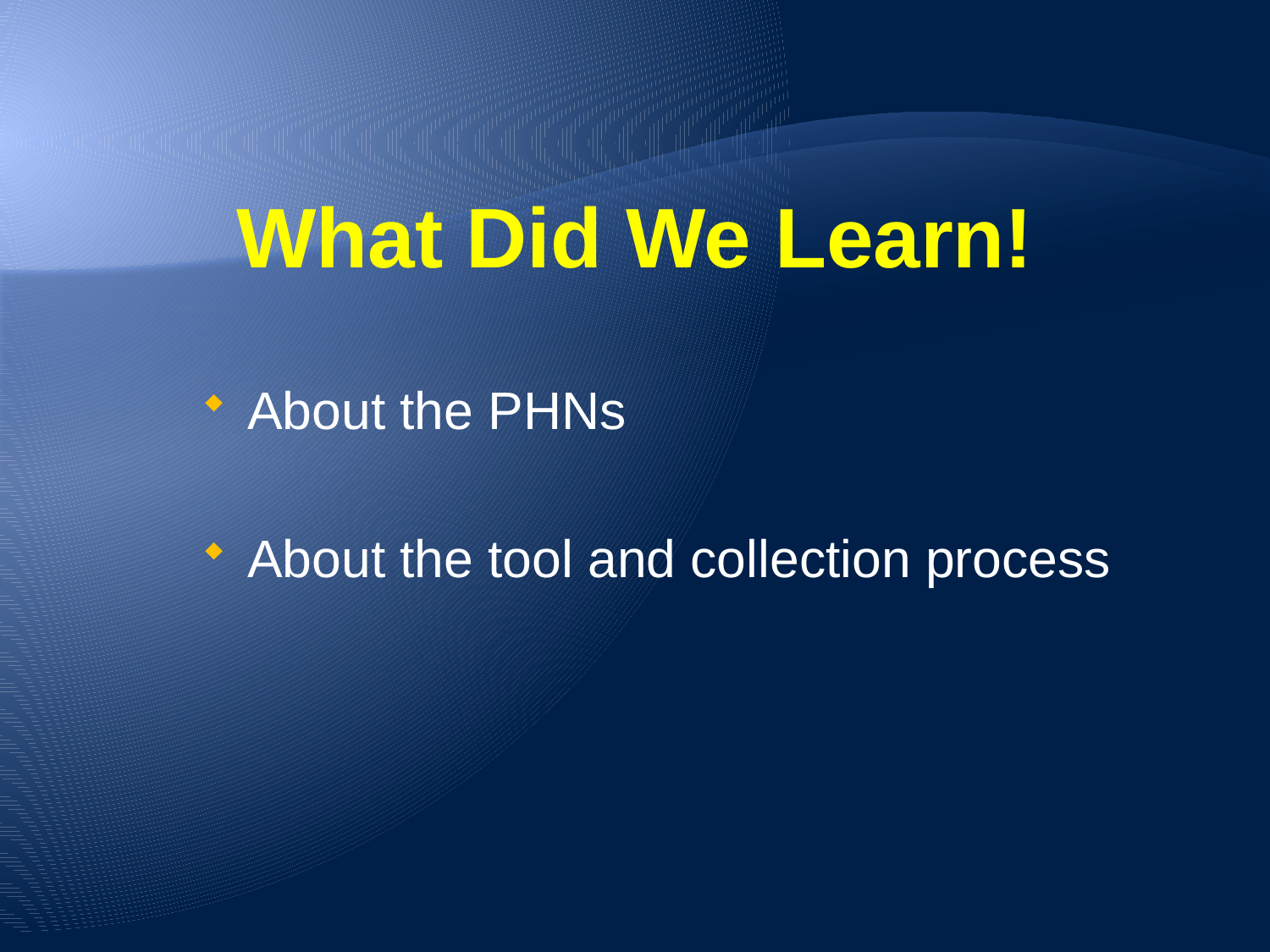

# What Did We Learn!
About the PHNs

About the tool and collection process